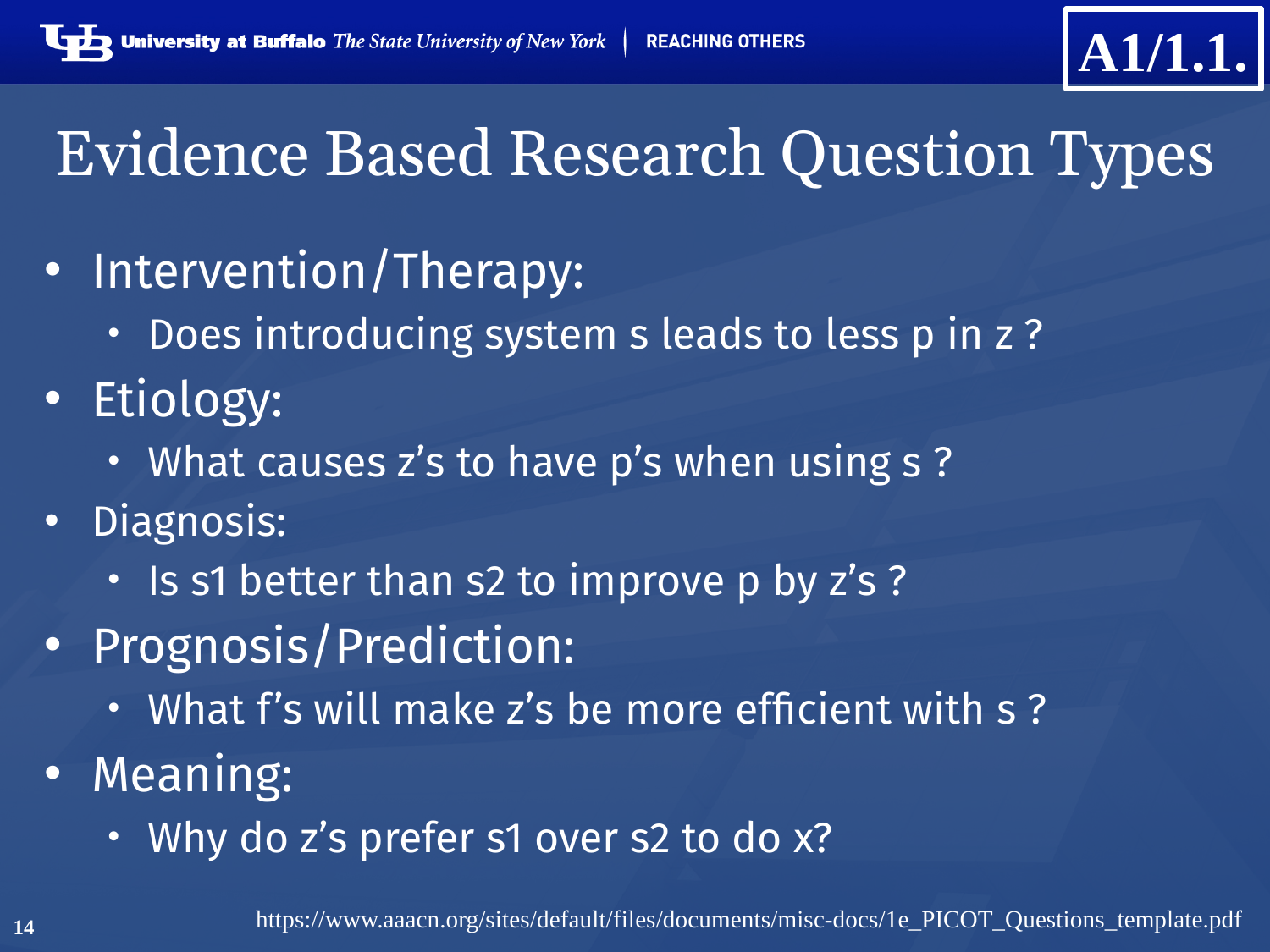

A1/1.1.
# Evidence Based Research Question Types
Intervention/Therapy:
Does introducing system s leads to less p in z ?
Etiology:
What causes z’s to have p’s when using s ?
Diagnosis:
Is s1 better than s2 to improve p by z’s ?
Prognosis/Prediction:
What f’s will make z’s be more efficient with s ?
Meaning:
Why do z’s prefer s1 over s2 to do x?
https://www.aaacn.org/sites/default/files/documents/misc-docs/1e_PICOT_Questions_template.pdf
14